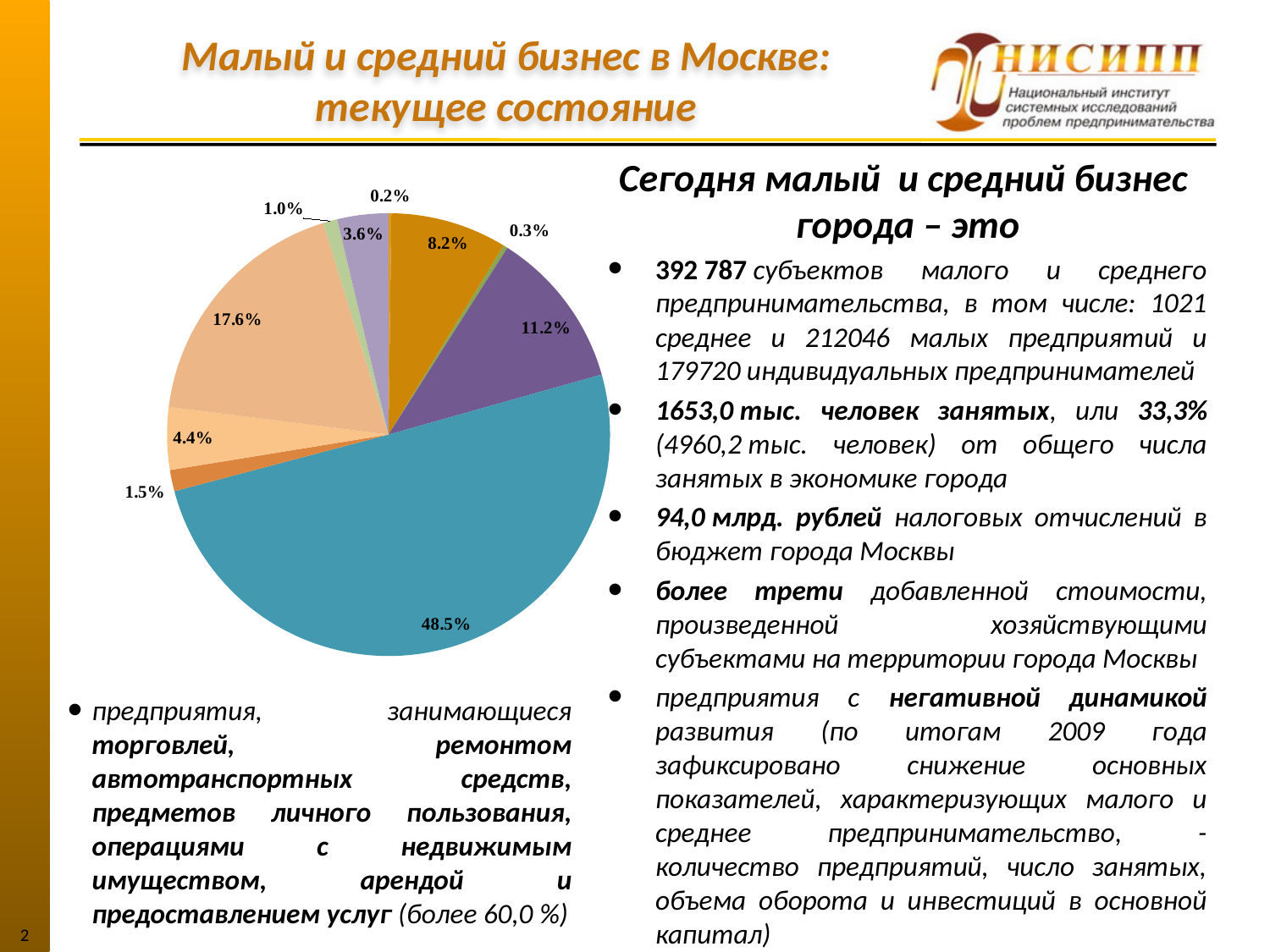

# Малый и средний бизнес в Москве: текущее состояние
Сегодня малый  и средний бизнес  города – это
392 787 субъектов малого и среднего предпринимательства, в том числе: 1021 среднее и 212046 малых предприятий и 179720 индивидуальных предпринимателей
1653,0 тыс. человек занятых, или 33,3% (4960,2 тыс. человек) от общего числа занятых в экономике города
94,0 млрд. рублей налоговых отчислений в бюджет города Москвы
более трети добавленной стоимости, произведенной хозяйствующими субъектами на территории города Москвы
предприятия с негативной динамикой развития (по итогам 2009 года зафиксировано снижение основных показателей, характеризующих малого и среднее предпринимательство, - количество предприятий, число занятых, объема оборота и инвестиций в основной капитал)

### Chart

| Category |  |
|---|---|
| Добыча полезных ископаемых | 0.002000000000000004 |
| Обрабатывающие производства | 0.082 |
| Производство и распределение электроэнергии, газа и воды | 0.003000000000000006 |
| Строительство | 0.11200000000000007 |
| Оптовая и розничная торговля; ремонт автотранспортных средств, мотоциклов, бытовых изделий и предметов личного пользования | 0.4850000000000003 |
| Гостиницы и рестораны | 0.014999999999999998 |
| Транспорт и связь | 0.044000000000000095 |
| Операции с недвижимым имуществом, аренда и предоставление услуг | 0.1760000000000002 |
| Здравоохранение и предоставление социальных услуг | 0.010000000000000012 |
| Предоставление прочих коммунальных, социальных и персональных услуг | 0.036000000000000046 |
предприятия, занимающиеся торговлей, ремонтом автотранспортных средств, предметов личного пользования, операциями с недвижимым имуществом, арендой и предоставлением услуг (более 60,0 %)